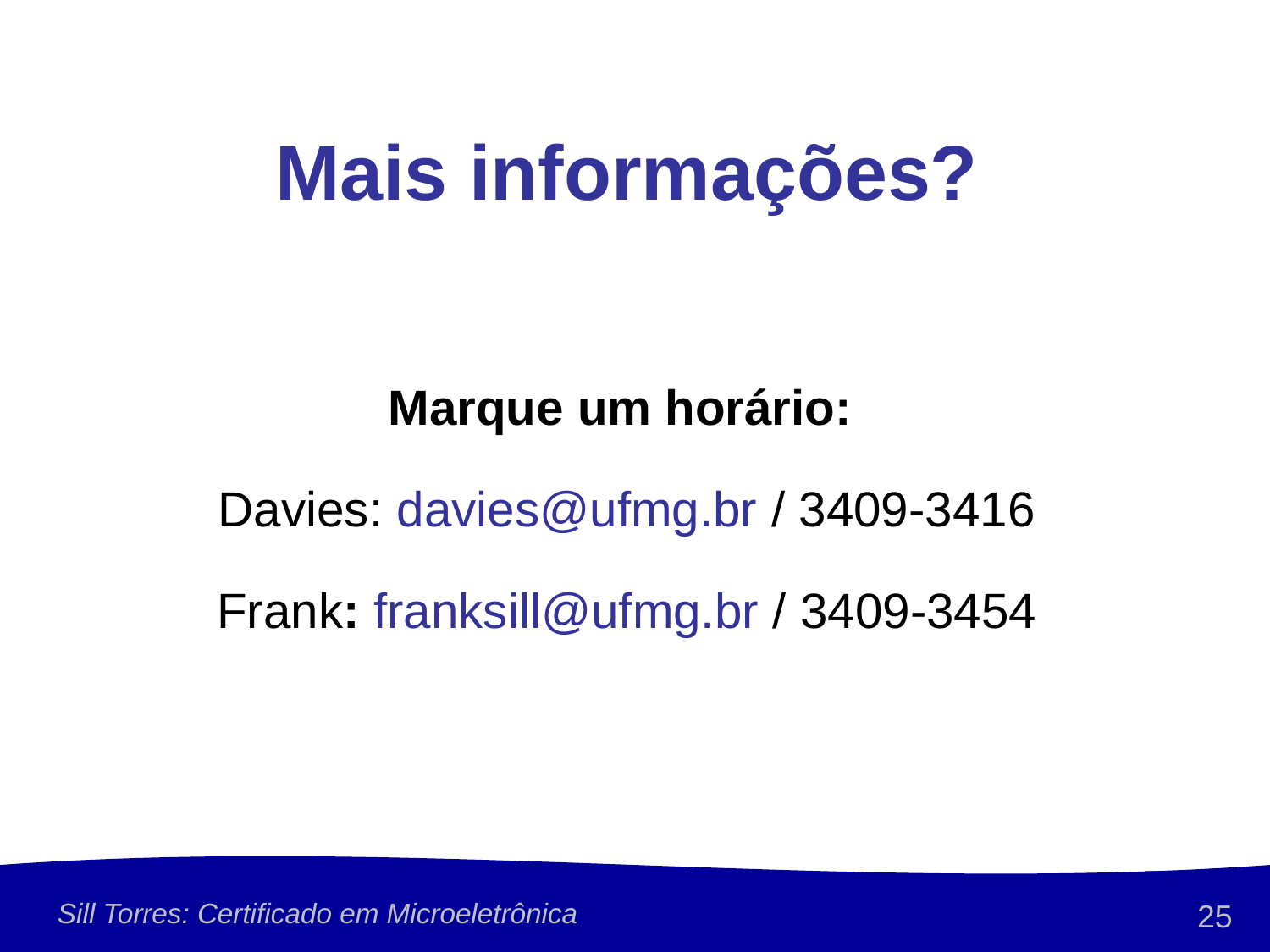

Mais informações?

Marque um horário:
Davies: davies@ufmg.br / 3409-3416
Frank: franksill@ufmg.br / 3409-3454